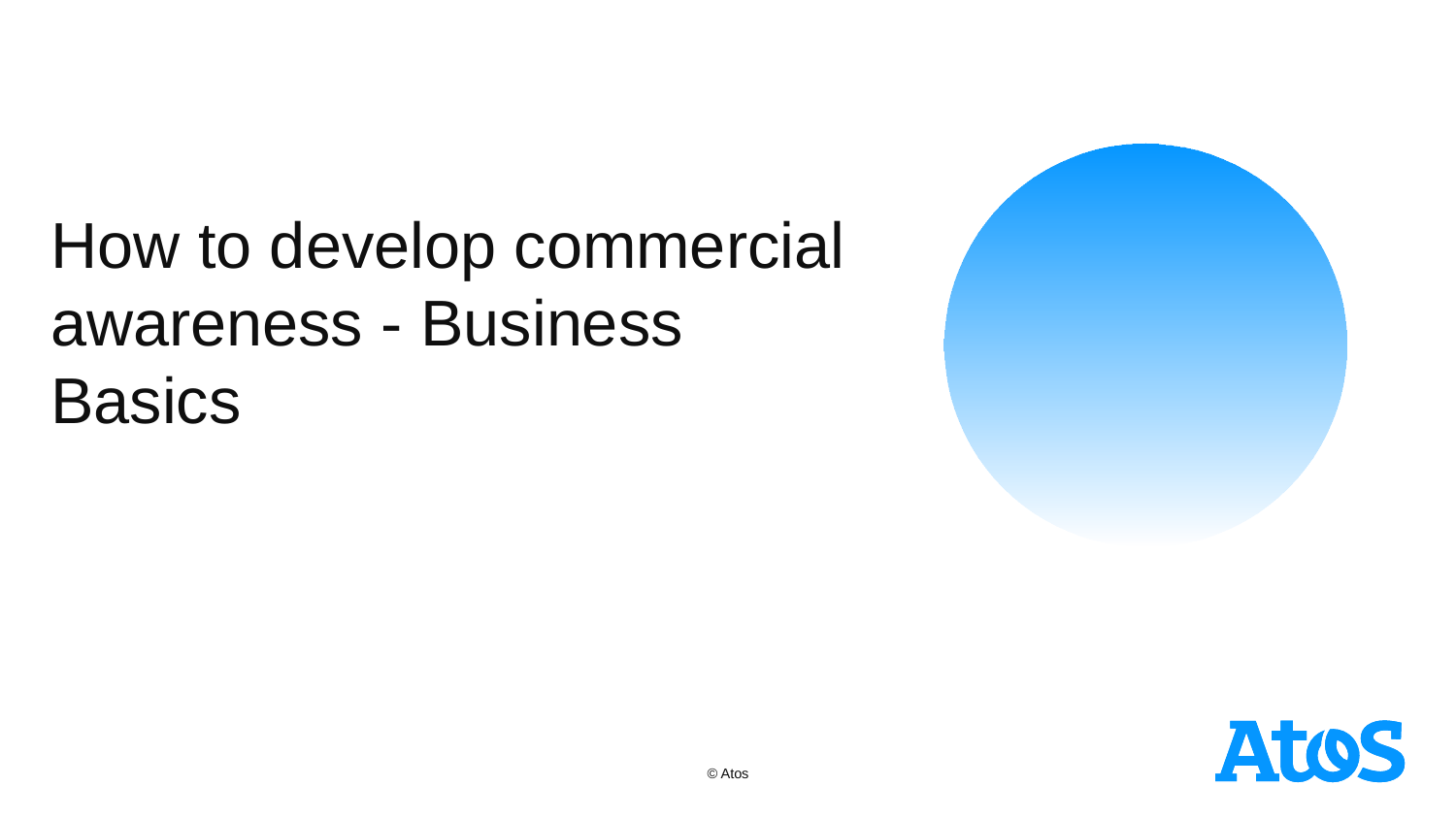

How to develop commercial awareness - Business Basics